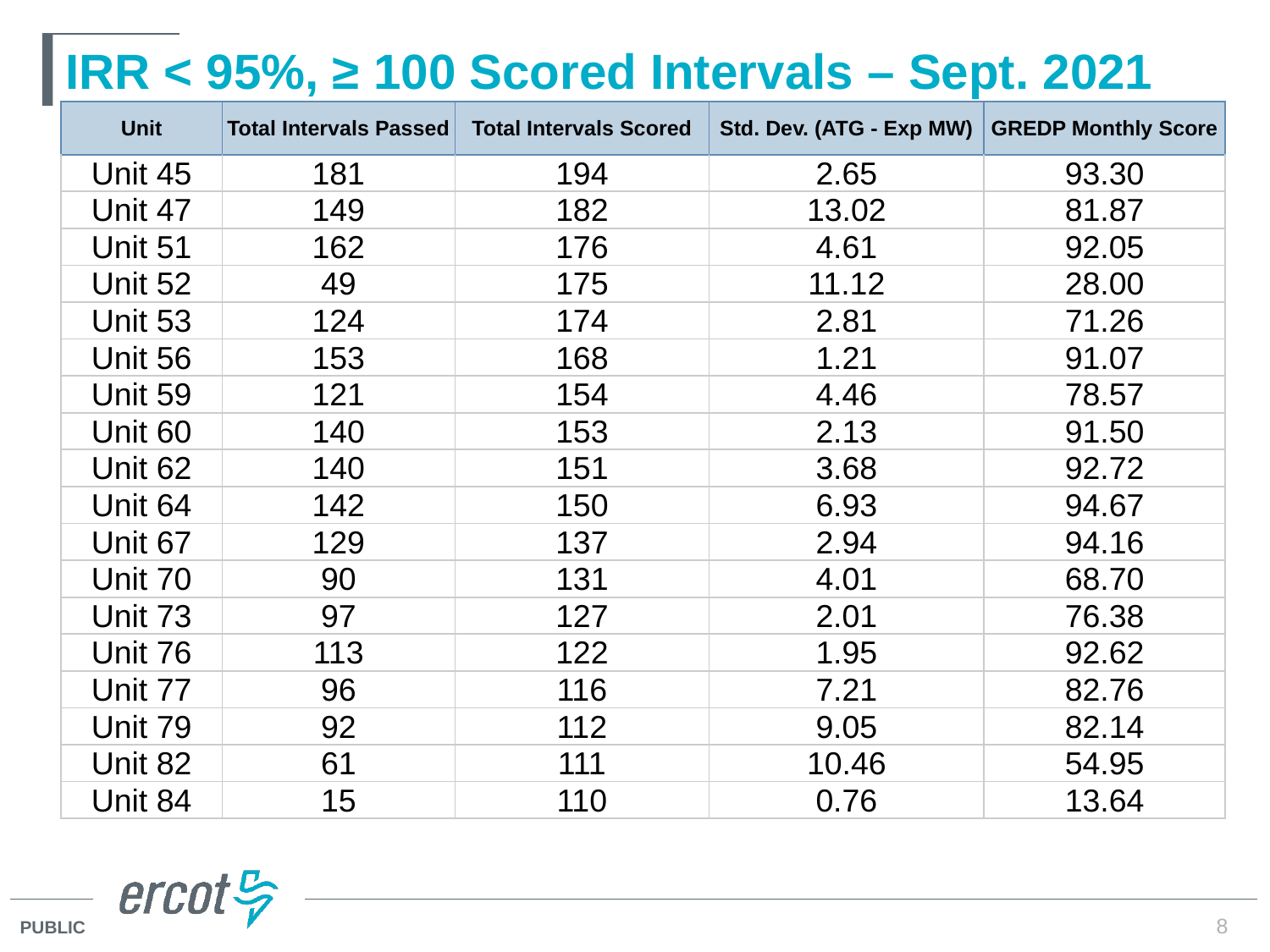

# IRR < 95%, ≥ 100 Scored Intervals – Sept. 2021
| Unit | Total Intervals Passed | Total Intervals Scored | Std. Dev. (ATG - Exp MW) | GREDP Monthly Score |
| --- | --- | --- | --- | --- |
| Unit 45 | 181 | 194 | 2.65 | 93.30 |
| Unit 47 | 149 | 182 | 13.02 | 81.87 |
| Unit 51 | 162 | 176 | 4.61 | 92.05 |
| Unit 52 | 49 | 175 | 11.12 | 28.00 |
| Unit 53 | 124 | 174 | 2.81 | 71.26 |
| Unit 56 | 153 | 168 | 1.21 | 91.07 |
| Unit 59 | 121 | 154 | 4.46 | 78.57 |
| Unit 60 | 140 | 153 | 2.13 | 91.50 |
| Unit 62 | 140 | 151 | 3.68 | 92.72 |
| Unit 64 | 142 | 150 | 6.93 | 94.67 |
| Unit 67 | 129 | 137 | 2.94 | 94.16 |
| Unit 70 | 90 | 131 | 4.01 | 68.70 |
| Unit 73 | 97 | 127 | 2.01 | 76.38 |
| Unit 76 | 113 | 122 | 1.95 | 92.62 |
| Unit 77 | 96 | 116 | 7.21 | 82.76 |
| Unit 79 | 92 | 112 | 9.05 | 82.14 |
| Unit 82 | 61 | 111 | 10.46 | 54.95 |
| Unit 84 | 15 | 110 | 0.76 | 13.64 |
8